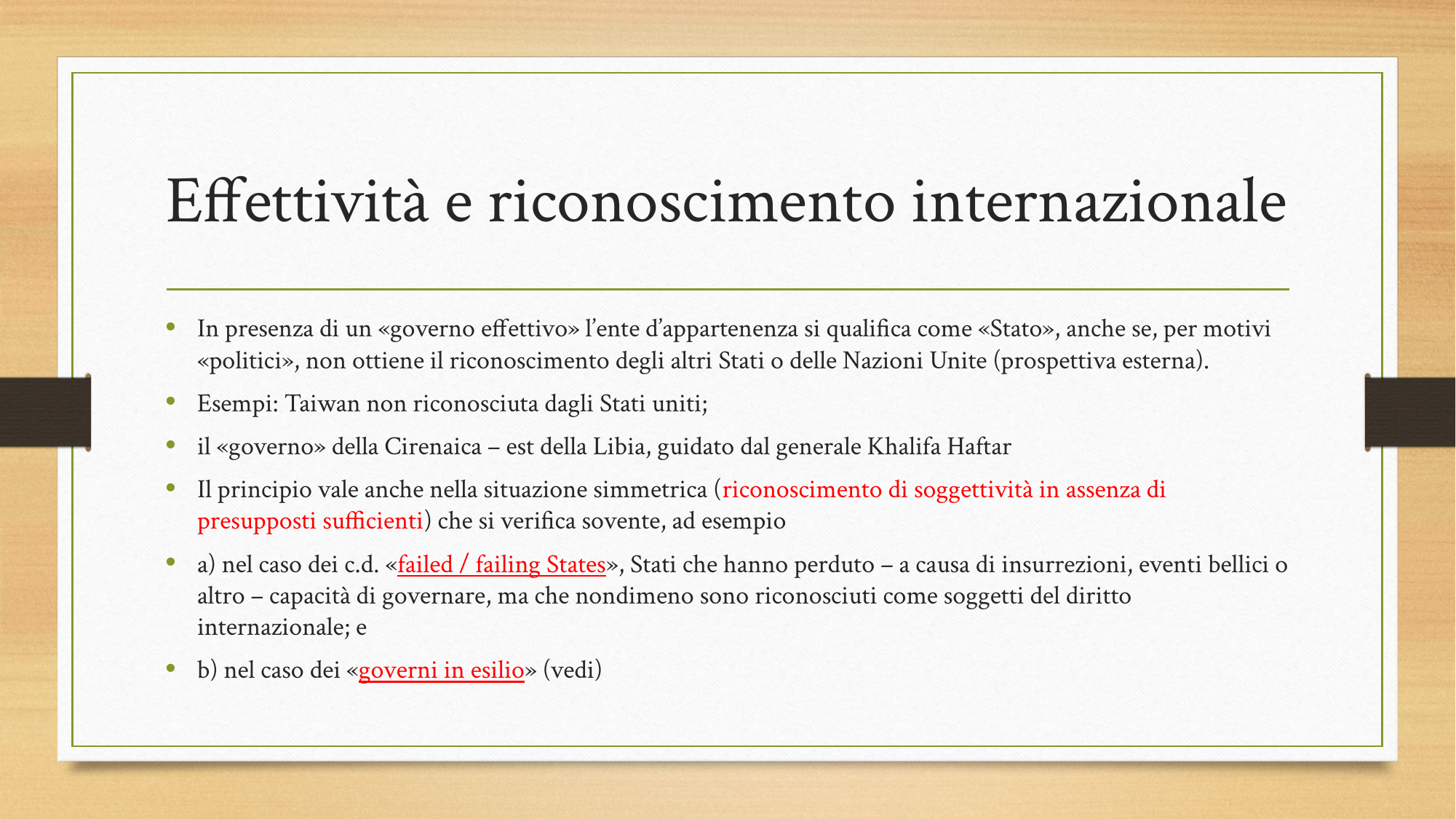

# Effettività e riconoscimento internazionale
In presenza di un «governo effettivo» l’ente d’appartenenza si qualifica come «Stato», anche se, per motivi «politici», non ottiene il riconoscimento degli altri Stati o delle Nazioni Unite (prospettiva esterna).
Esempi: Taiwan non riconosciuta dagli Stati uniti;
il «governo» della Cirenaica – est della Libia, guidato dal generale Khalifa Haftar
Il principio vale anche nella situazione simmetrica (riconoscimento di soggettività in assenza di presupposti sufficienti) che si verifica sovente, ad esempio
a) nel caso dei c.d. «failed / failing States», Stati che hanno perduto – a causa di insurrezioni, eventi bellici o altro – capacità di governare, ma che nondimeno sono riconosciuti come soggetti del diritto internazionale; e
b) nel caso dei «governi in esilio» (vedi)